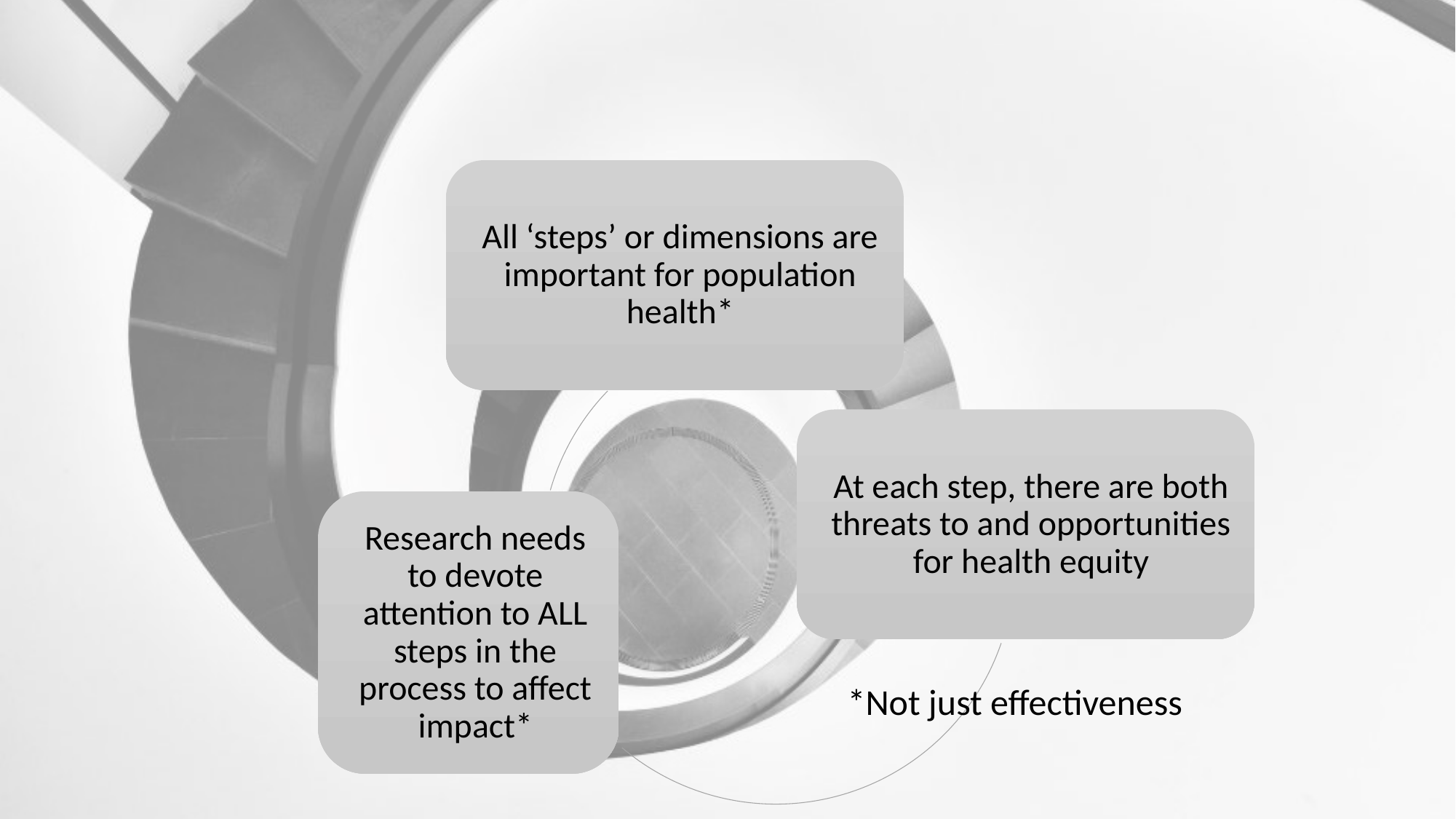

All ‘steps’ or dimensions are important for population health*
At each step, there are both threats to and opportunities for health equity
Research needs to devote attention to ALL steps in the process to affect impact*
*Not just effectiveness